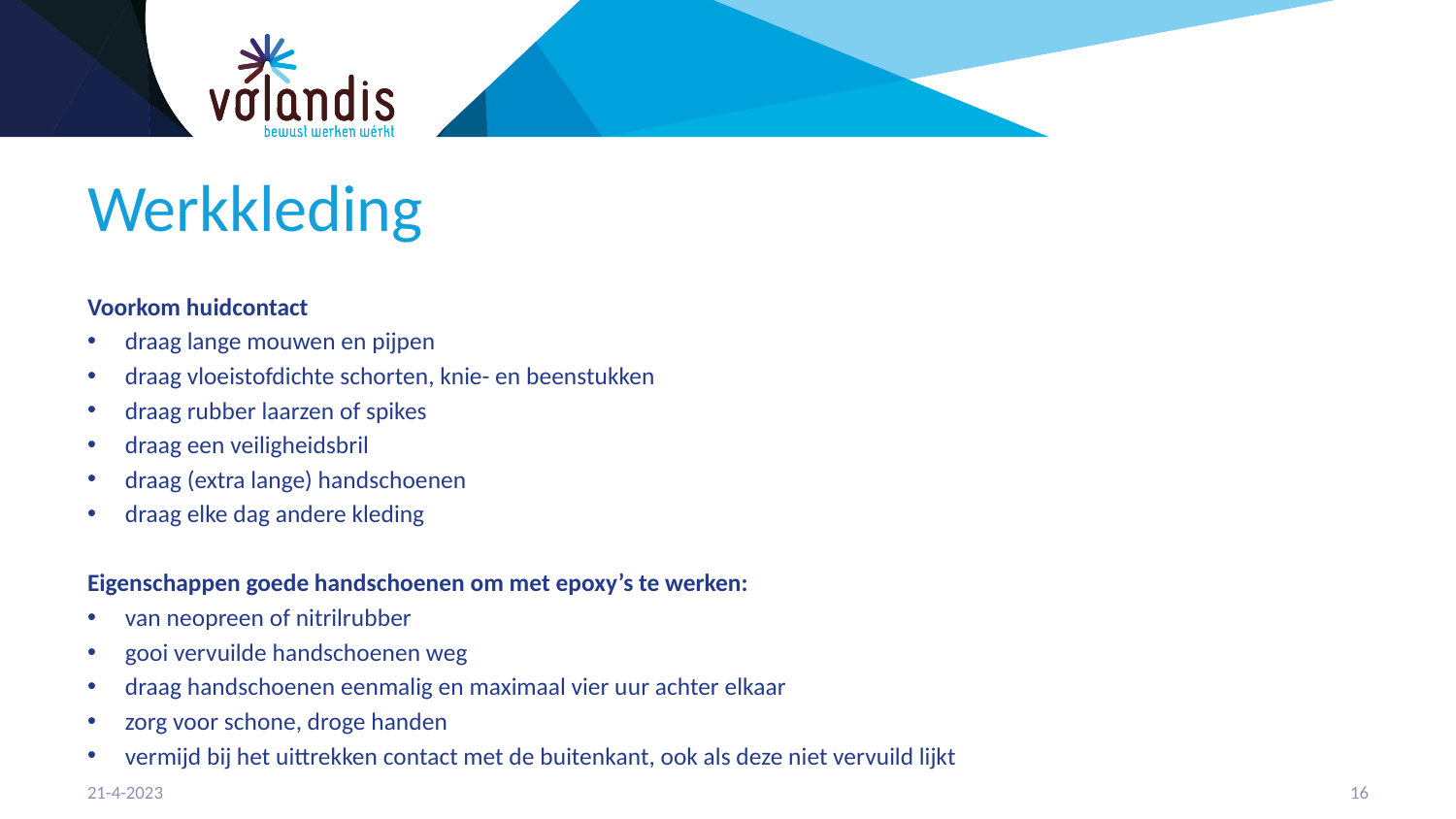

# Werkkleding
Voorkom huidcontact
draag lange mouwen en pijpen
draag vloeistofdichte schorten, knie- en beenstukken
draag rubber laarzen of spikes
draag een veiligheidsbril
draag (extra lange) handschoenen
draag elke dag andere kleding

Eigenschappen goede handschoenen om met epoxy’s te werken:
van neopreen of nitrilrubber
gooi vervuilde handschoenen weg
draag handschoenen eenmalig en maximaal vier uur achter elkaar
zorg voor schone, droge handen
vermijd bij het uittrekken contact met de buitenkant, ook als deze niet vervuild lijkt

21-4-2023
16